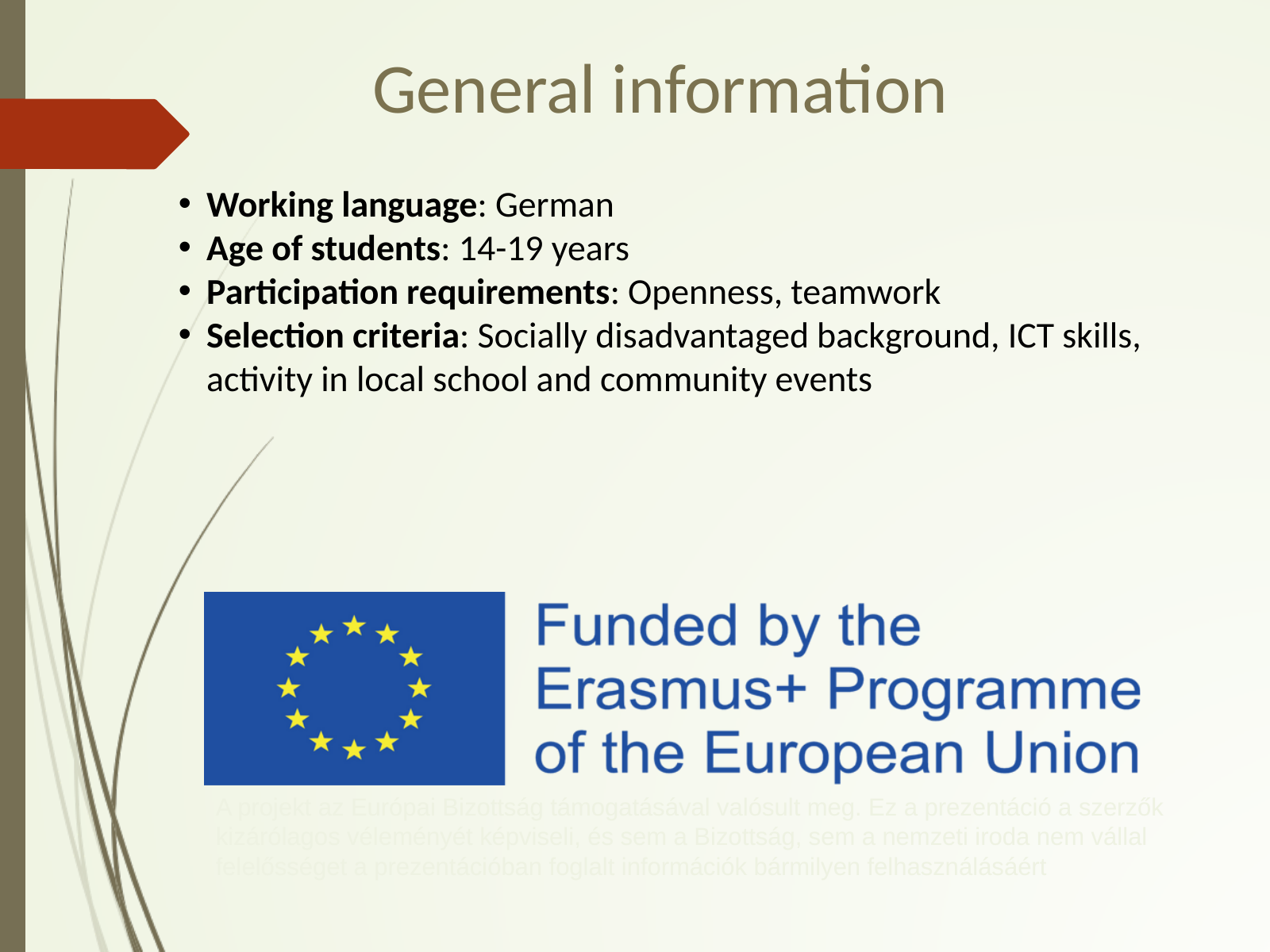

General information

Working language: German
Age of students: 14-19 years
Participation requirements: Openness, teamwork
Selection criteria: Socially disadvantaged background, ICT skills, activity in local school and community events

A projekt az Európai Bizottság támogatásával valósult meg. Ez a prezentáció a szerzők kizárólagos véleményét képviseli, és sem a Bizottság, sem a nemzeti iroda nem vállal felelősséget a prezentációban foglalt információk bármilyen felhasználásáért